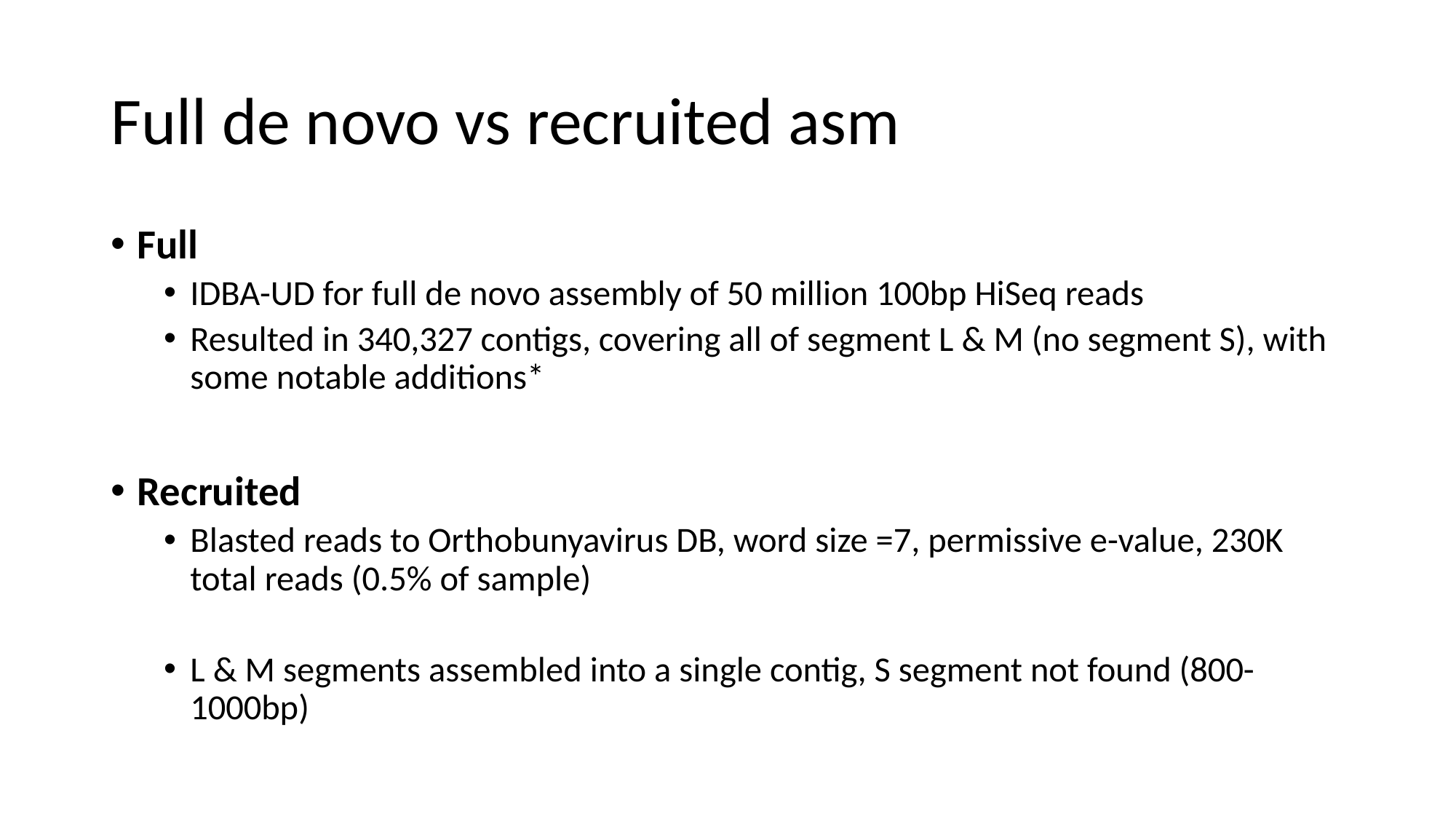

# Full de novo vs recruited asm
Full
IDBA-UD for full de novo assembly of 50 million 100bp HiSeq reads
Resulted in 340,327 contigs, covering all of segment L & M (no segment S), with some notable additions*

Recruited
Blasted reads to Orthobunyavirus DB, word size =7, permissive e-value, 230K total reads (0.5% of sample)

L & M segments assembled into a single contig, S segment not found (800-1000bp)